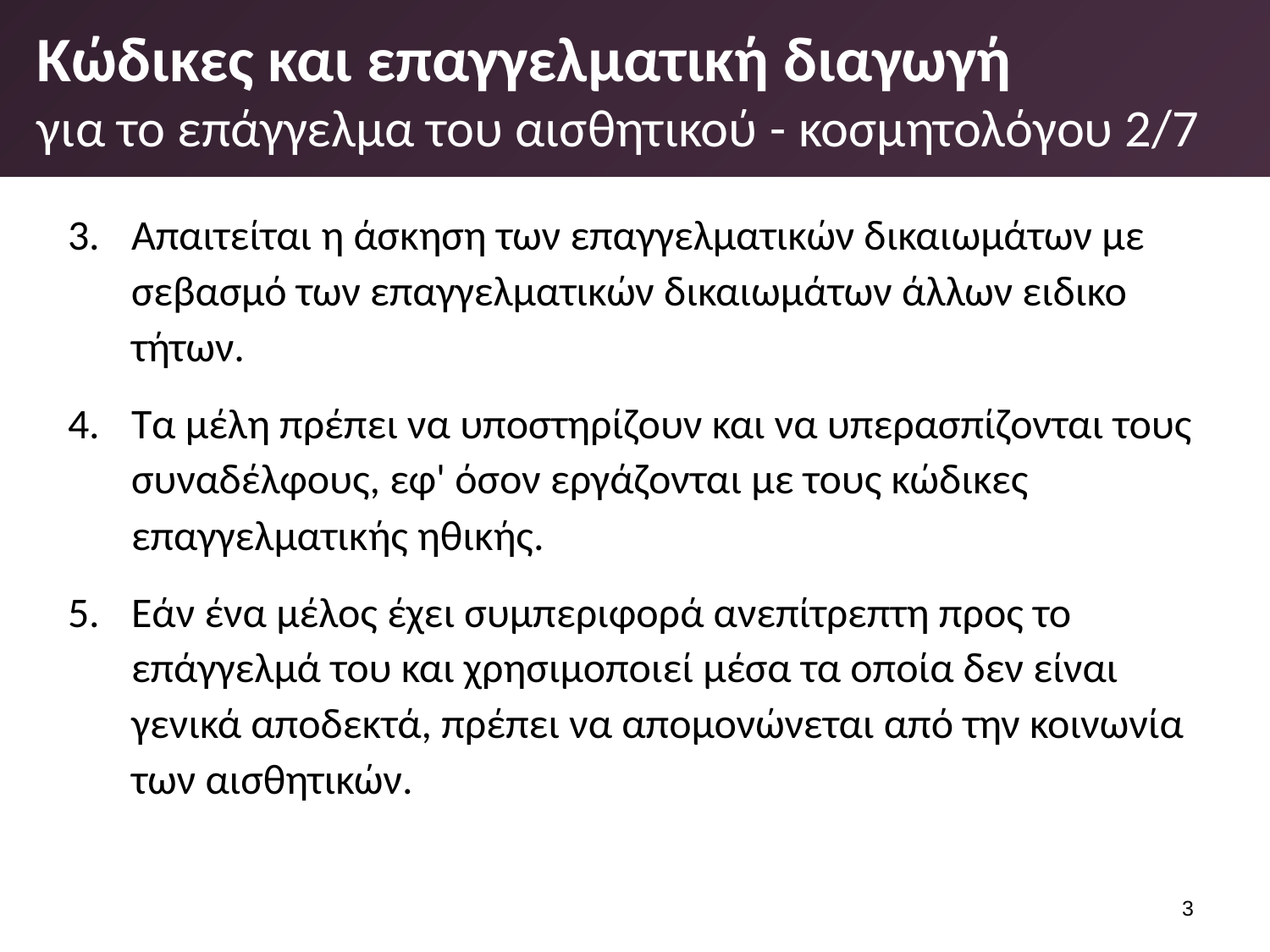

# Κώδικες και επαγγελματική διαγωγή για το επάγγελμα του αισθητικού - κοσμητολόγου 2/7
Απαιτείται η άσκηση των επαγγελματικών δικαιωμάτων με σεβασμό των επαγγελματικών δικαιωμάτων άλλων ειδικο­τήτων.
Τα μέλη πρέπει να υποστηρίζουν και να υπερασπίζονται τους συναδέλφους, εφ' όσον εργάζονται με τους κώδικες επαγγελματικής ηθικής.
Εάν ένα μέλος έχει συμπεριφορά ανεπίτρεπτη προς το επάγγελμά του και χρησιμοποιεί μέσα τα οποία δεν είναι γενικά αποδεκτά, πρέπει να απομονώνεται από την κοινω­νία των αισθητικών.
3